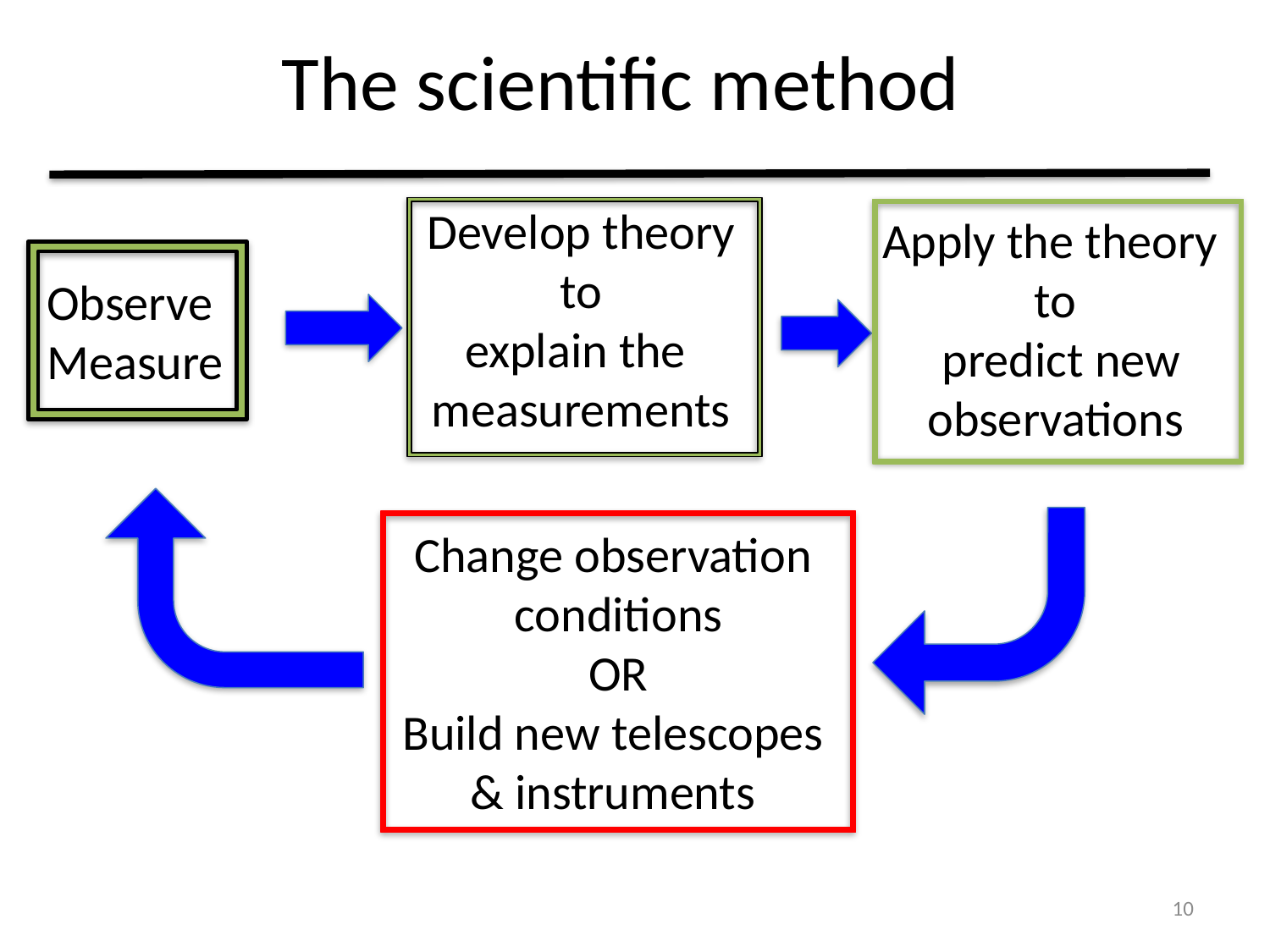

# The scientific method
Develop theory
 to
explain the
measurements

Apply the theory
to
 predict new
 observations

Observe
Measure

Change observation
conditions
OR
Build new telescopes
& instruments
10